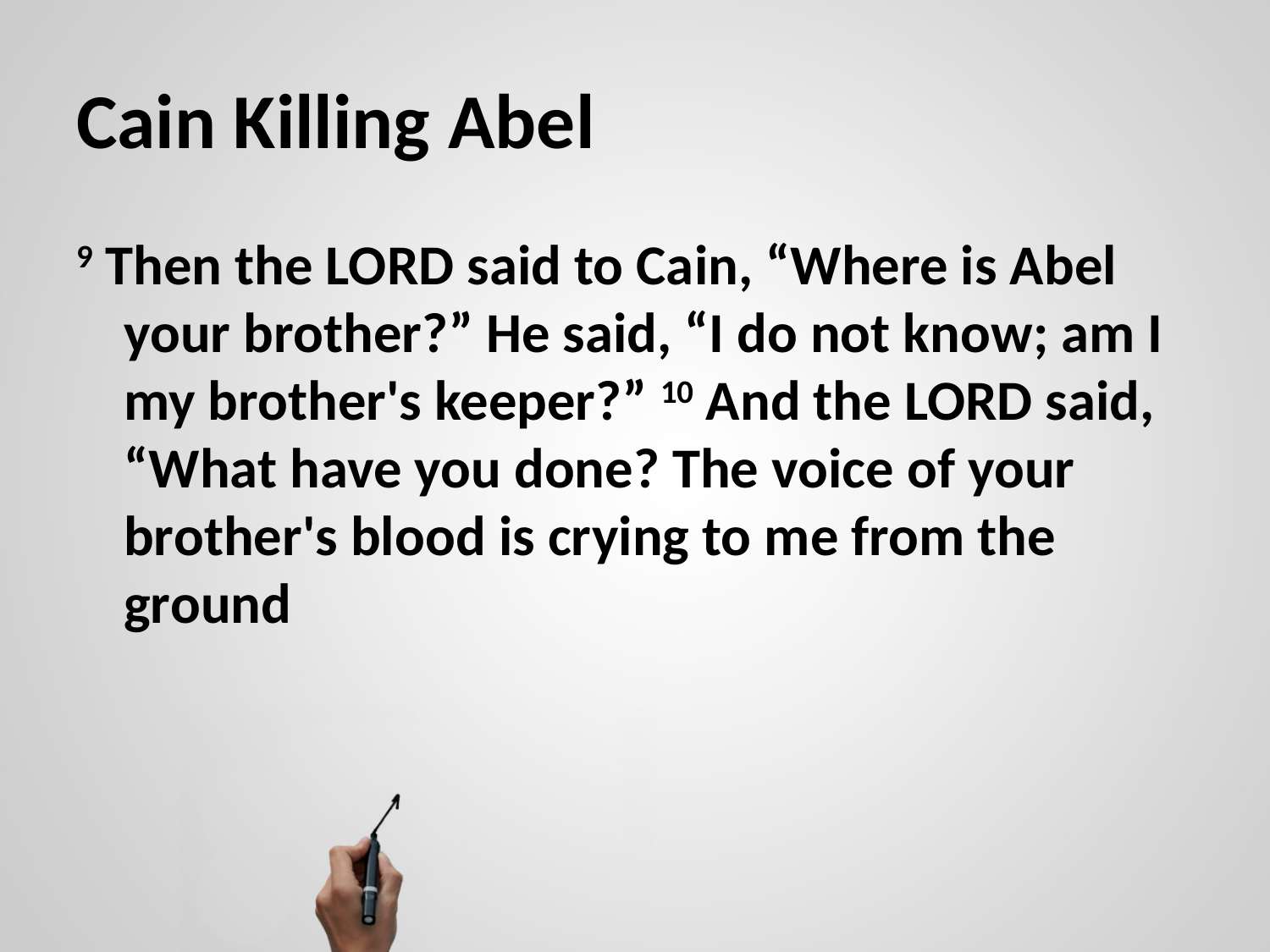

# Cain Killing Abel
9 Then the LORD said to Cain, “Where is Abel your brother?” He said, “I do not know; am I my brother's keeper?” 10 And the LORD said, “What have you done? The voice of your brother's blood is crying to me from the ground